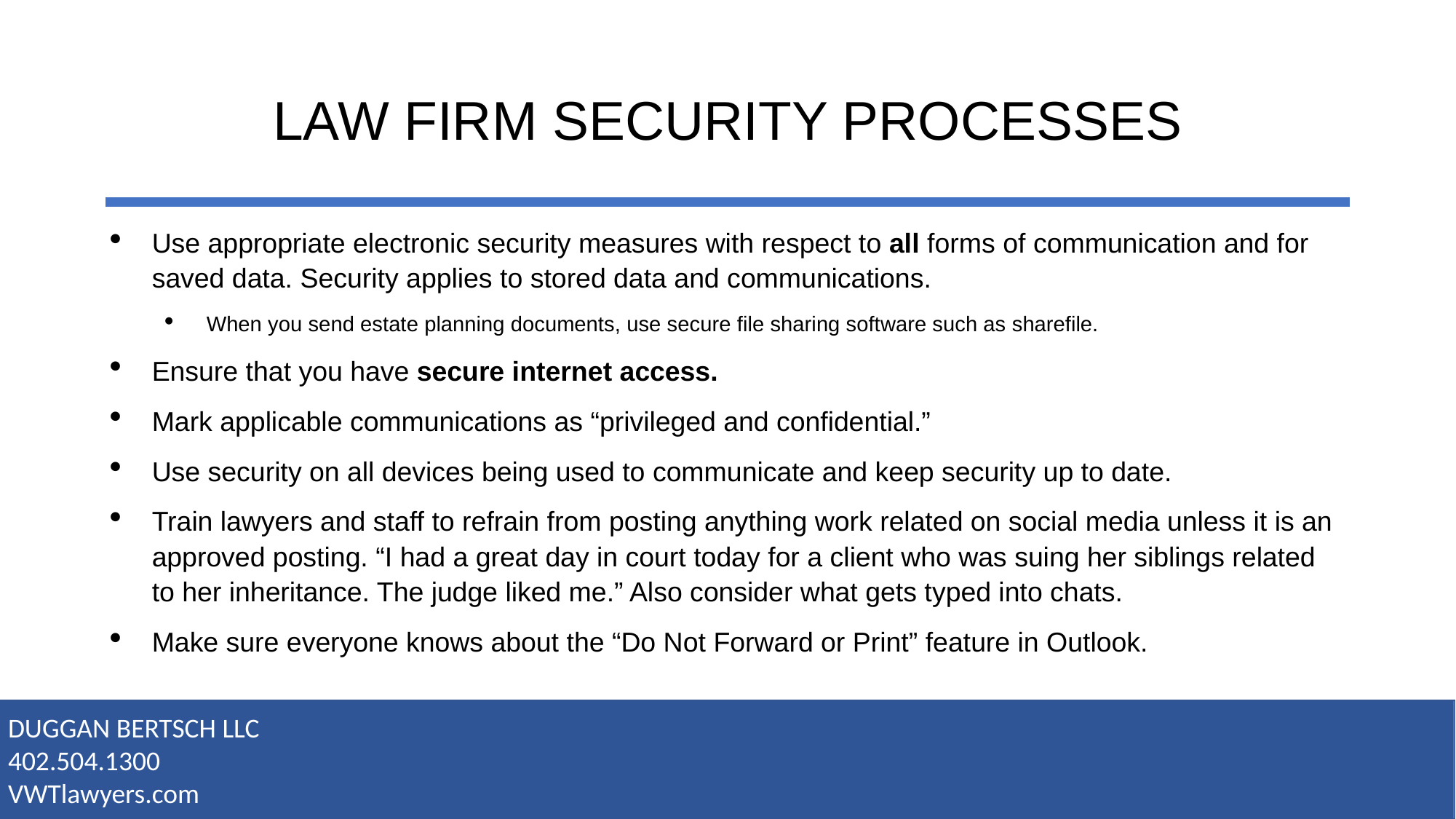

# LAW FIRM SECURITY PROCESSES
Use appropriate electronic security measures with respect to all forms of communication and for saved data. Security applies to stored data and communications.
When you send estate planning documents, use secure file sharing software such as sharefile.
Ensure that you have secure internet access.
Mark applicable communications as “privileged and confidential.”
Use security on all devices being used to communicate and keep security up to date.
Train lawyers and staff to refrain from posting anything work related on social media unless it is an approved posting. “I had a great day in court today for a client who was suing her siblings related to her inheritance. The judge liked me.” Also consider what gets typed into chats.
Make sure everyone knows about the “Do Not Forward or Print” feature in Outlook.
DUGGAN BERTSCH LLC
402.504.1300
VWTlawyers.com